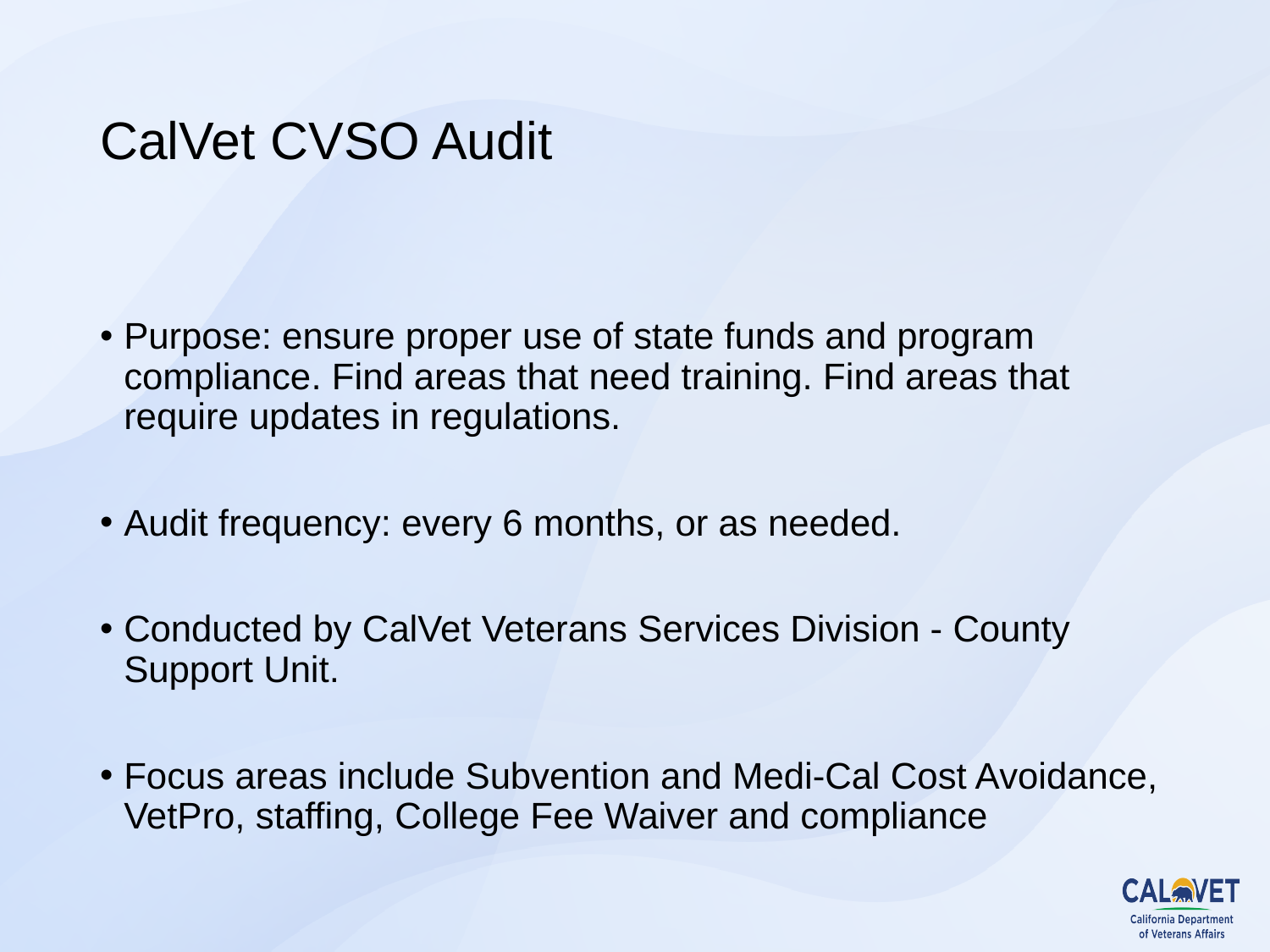

# CalVet CVSO Audit

Purpose: ensure proper use of state funds and program compliance. Find areas that need training. Find areas that require updates in regulations.

Audit frequency: every 6 months, or as needed.

Conducted by CalVet Veterans Services Division - County Support Unit.

Focus areas include Subvention and Medi-Cal Cost Avoidance, VetPro, staffing, College Fee Waiver and compliance